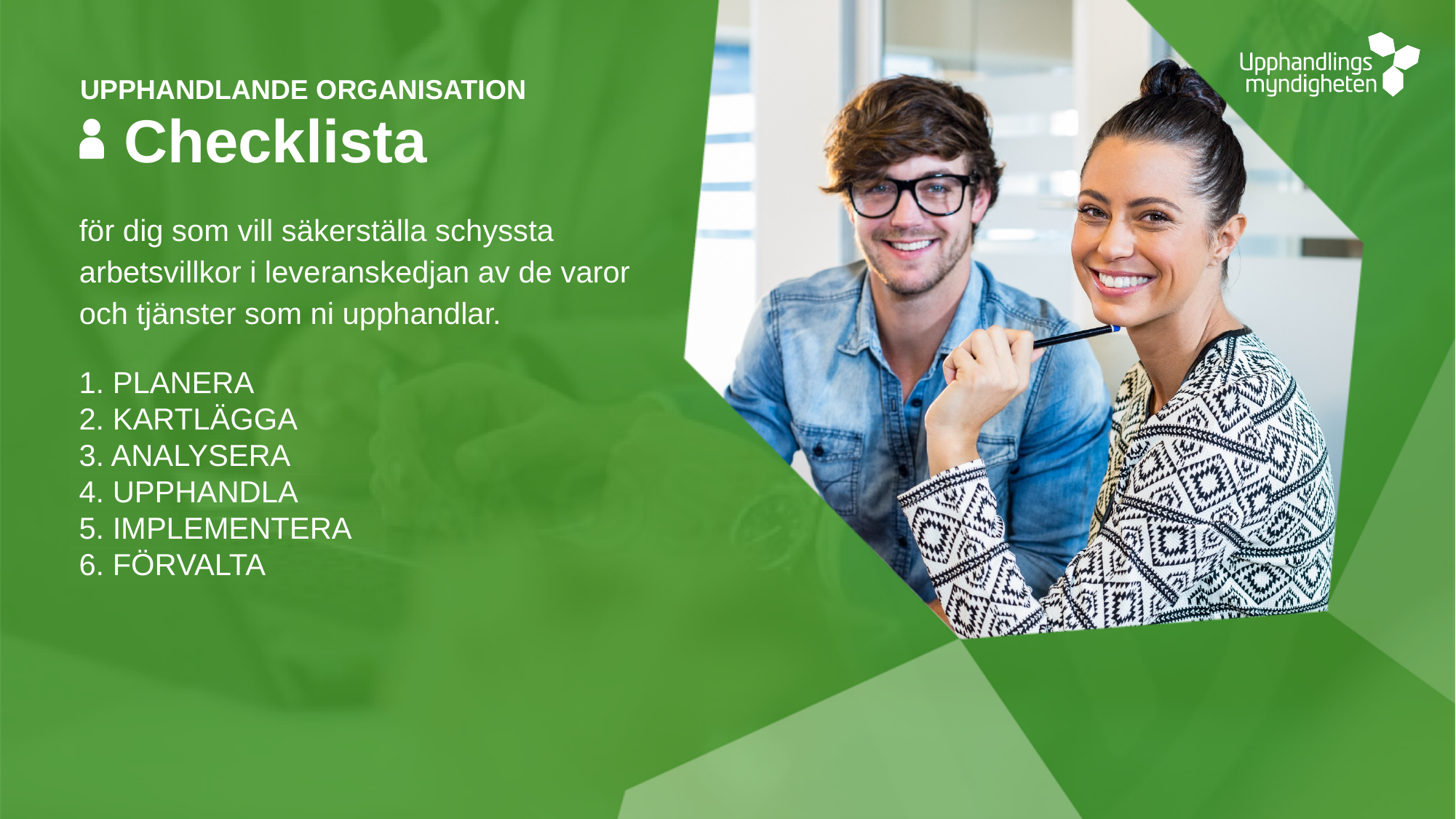

UPPHANDLANDE ORGANISATION
# Checklista
för dig som vill säkerställa schyssta arbetsvillkor i leveranskedjan av de varor och tjänster som ni upphandlar.